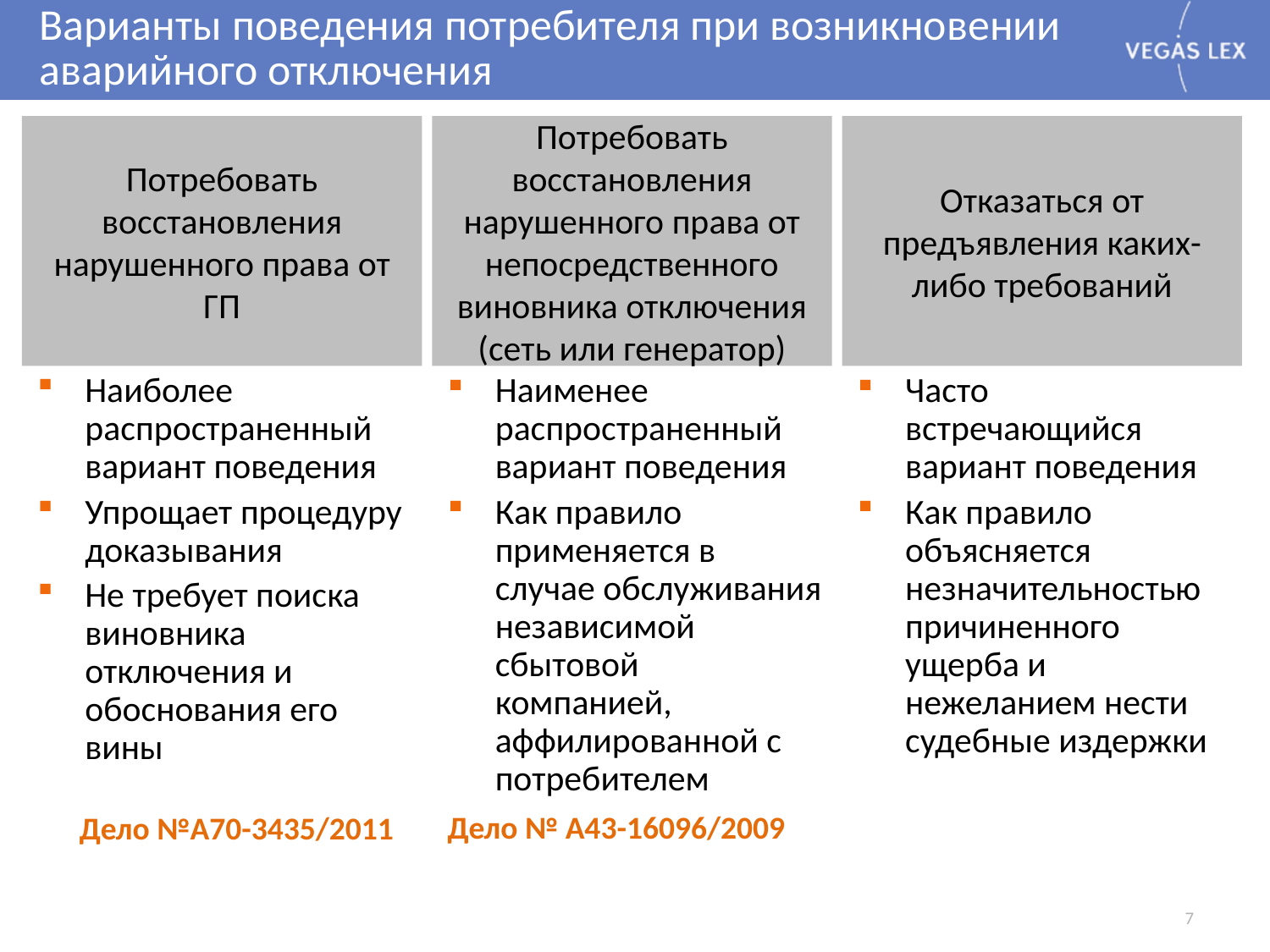

# Варианты поведения потребителя при возникновении аварийного отключения
Потребовать восстановления нарушенного права от ГП
Потребовать восстановления нарушенного права от непосредственного виновника отключения (сеть или генератор)
Отказаться от предъявления каких-либо требований
Наиболее распространенный вариант поведения
Упрощает процедуру доказывания
Не требует поиска виновника отключения и обоснования его вины
Наименее распространенный вариант поведения
Как правило применяется в случае обслуживания независимой сбытовой компанией, аффилированной с потребителем
Часто встречающийся вариант поведения
Как правило объясняется незначительностью причиненного ущерба и нежеланием нести судебные издержки
Дело № А43-16096/2009
 Дело №А70-3435/2011
7